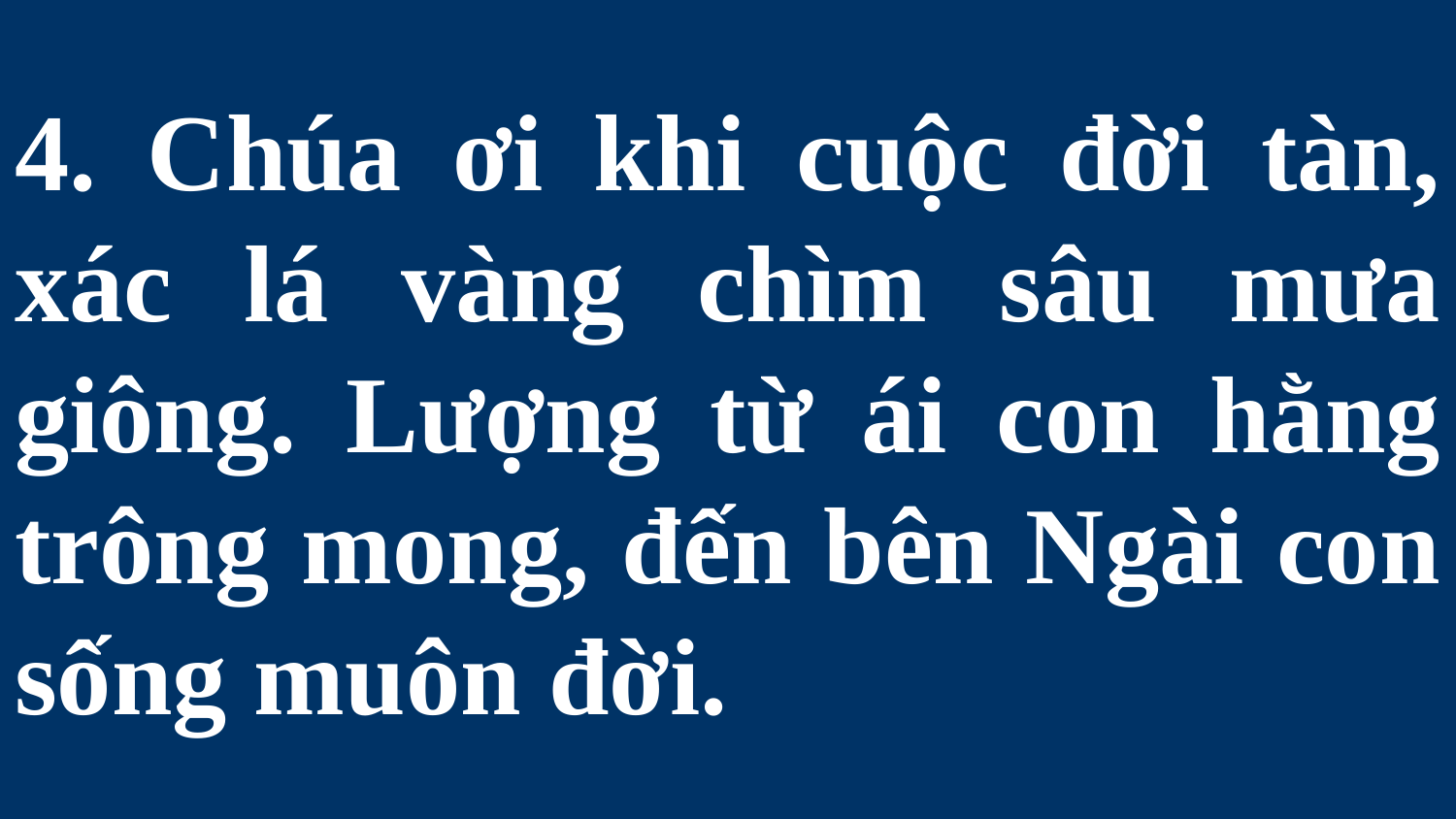

# 4. Chúa ơi khi cuộc đời tàn, xác lá vàng chìm sâu mưa giông. Lượng từ ái con hằng trông mong, đến bên Ngài con sống muôn đời.